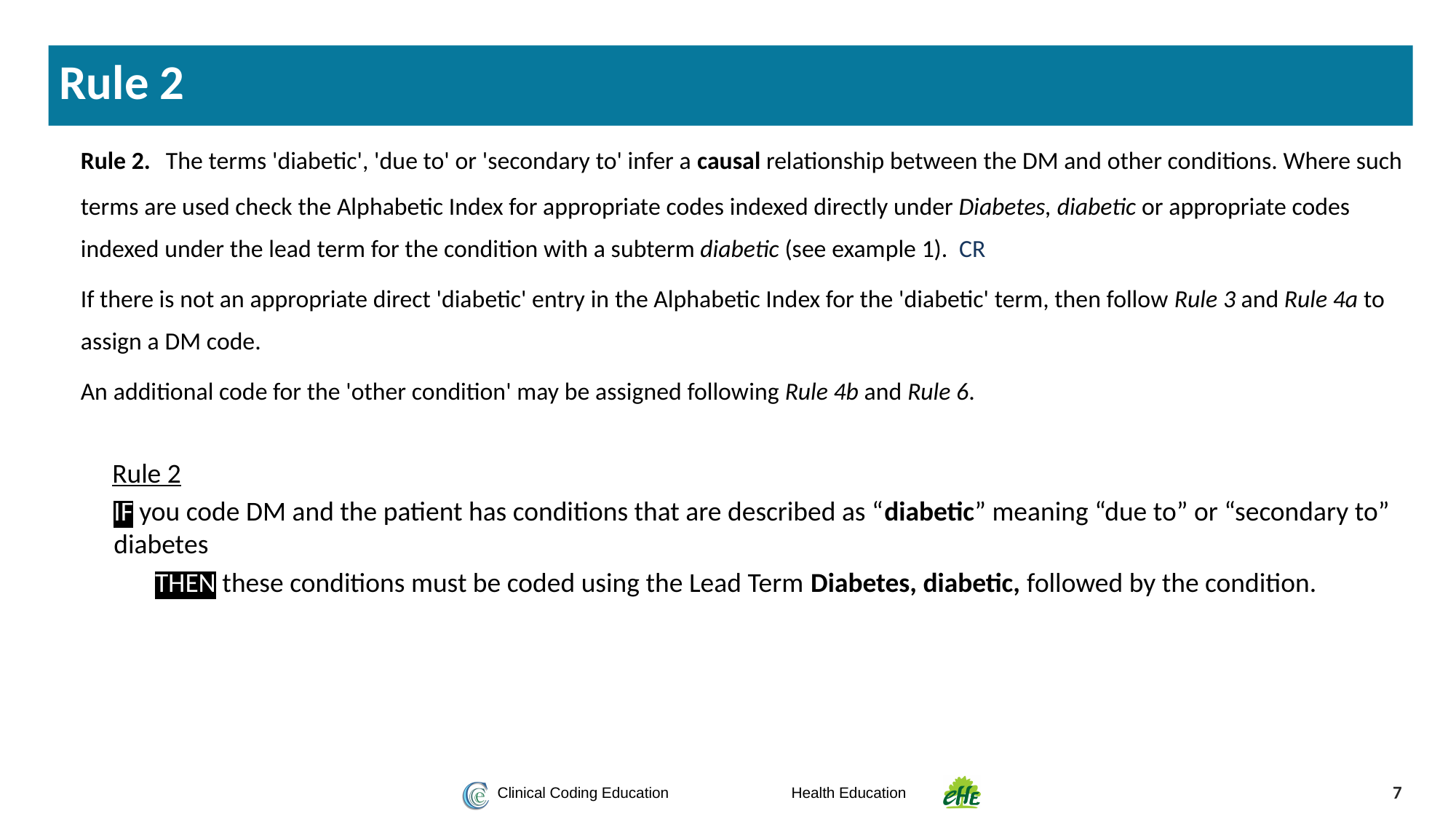

Rule 2
Rule 2.  The terms 'diabetic', 'due to' or 'secondary to' infer a causal relationship between the DM and other conditions. Where such terms are used check the Alphabetic Index for appropriate codes indexed directly under Diabetes, diabetic or appropriate codes indexed under the lead term for the condition with a subterm diabetic (see example 1).  CR
If there is not an appropriate direct 'diabetic' entry in the Alphabetic Index for the 'diabetic' term, then follow Rule 3 and Rule 4a to assign a DM code.
An additional code for the 'other condition' may be assigned following Rule 4b and Rule 6.

Rule 2
IF you code DM and the patient has conditions that are described as “diabetic” meaning “due to” or “secondary to” diabetes
THEN these conditions must be coded using the Lead Term Diabetes, diabetic, followed by the condition.
7